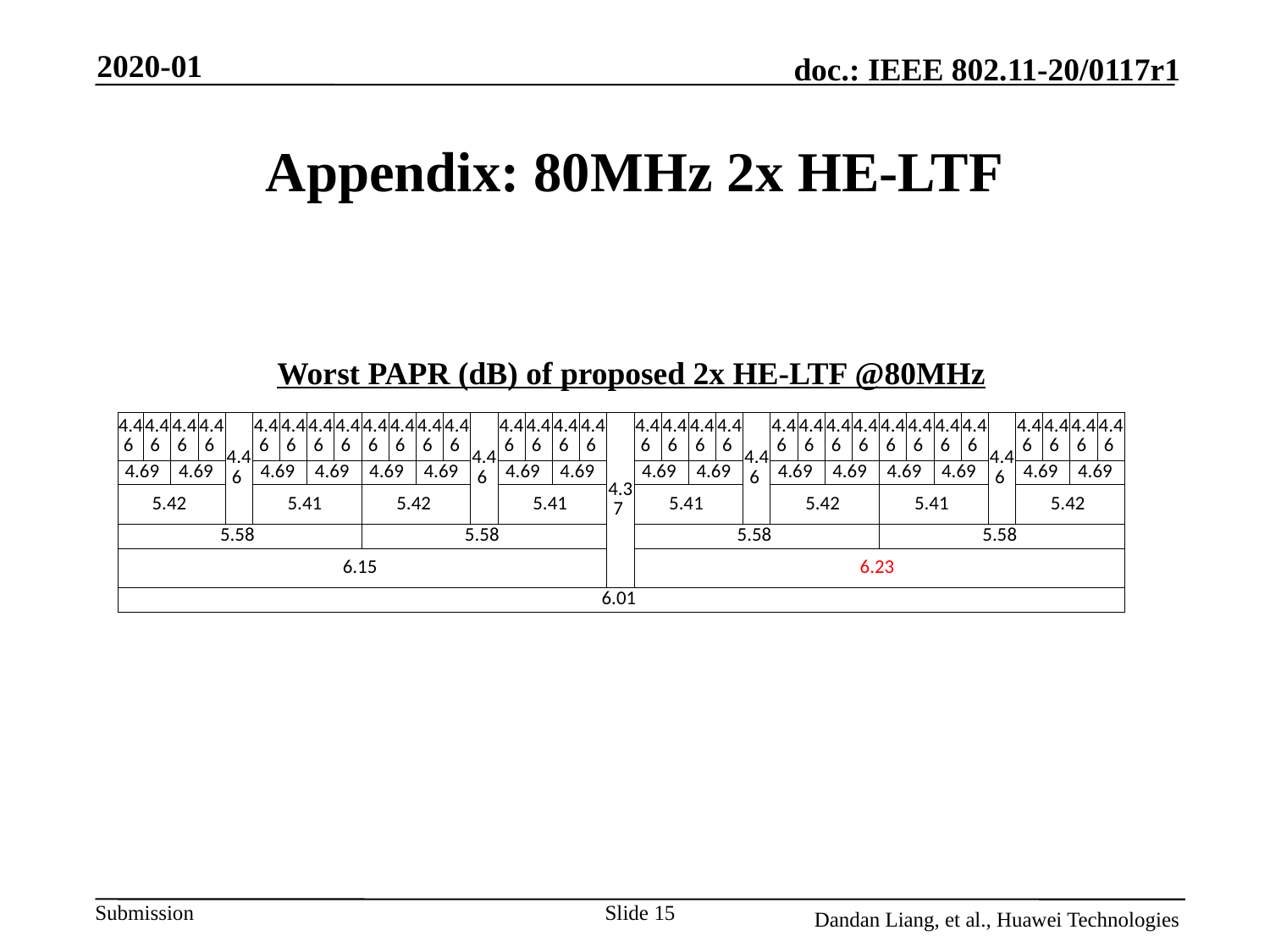

2020-01
# Appendix: 80MHz 2x HE-LTF

Worst PAPR (dB) of proposed 2x HE-LTF @80MHz
| 4.46 | 4.46 | 4.46 | 4.46 | 4.46 | 4.46 | 4.46 | 4.46 | 4.46 | 4.46 | 4.46 | 4.46 | 4.46 | 4.46 | 4.46 | 4.46 | 4.46 | 4.46 | 4.37 | 4.46 | 4.46 | 4.46 | 4.46 | 4.46 | 4.46 | 4.46 | 4.46 | 4.46 | 4.46 | 4.46 | 4.46 | 4.46 | 4.46 | 4.46 | 4.46 | 4.46 | 4.46 |
| --- | --- | --- | --- | --- | --- | --- | --- | --- | --- | --- | --- | --- | --- | --- | --- | --- | --- | --- | --- | --- | --- | --- | --- | --- | --- | --- | --- | --- | --- | --- | --- | --- | --- | --- | --- | --- |
| 4.69 |  | 4.69 |  |  | 4.69 |  | 4.69 |  | 4.69 |  | 4.69 |  |  | 4.69 |  | 4.69 |  |  | 4.69 |  | 4.69 |  |  | 4.69 |  | 4.69 |  | 4.69 |  | 4.69 |  |  | 4.69 |  | 4.69 |  |
| 5.42 |  |  |  |  | 5.41 |  |  |  | 5.42 |  |  |  |  | 5.41 |  |  |  |  | 5.41 |  |  |  |  | 5.42 |  |  |  | 5.41 |  |  |  |  | 5.42 |  |  |  |
| 5.58 |  |  |  |  |  |  |  |  | 5.58 |  |  |  |  |  |  |  |  |  | 5.58 |  |  |  |  |  |  |  |  | 5.58 |  |  |  |  |  |  |  |  |
| 6.15 |  |  |  |  |  |  |  |  |  |  |  |  |  |  |  |  |  |  | 6.23 |  |  |  |  |  |  |  |  |  |  |  |  |  |  |  |  |  |
| 6.01 |  |  |  |  |  |  |  |  |  |  |  |  |  |  |  |  |  |  |  |  |  |  |  |  |  |  |  |  |  |  |  |  |  |  |  |  |
Slide 15